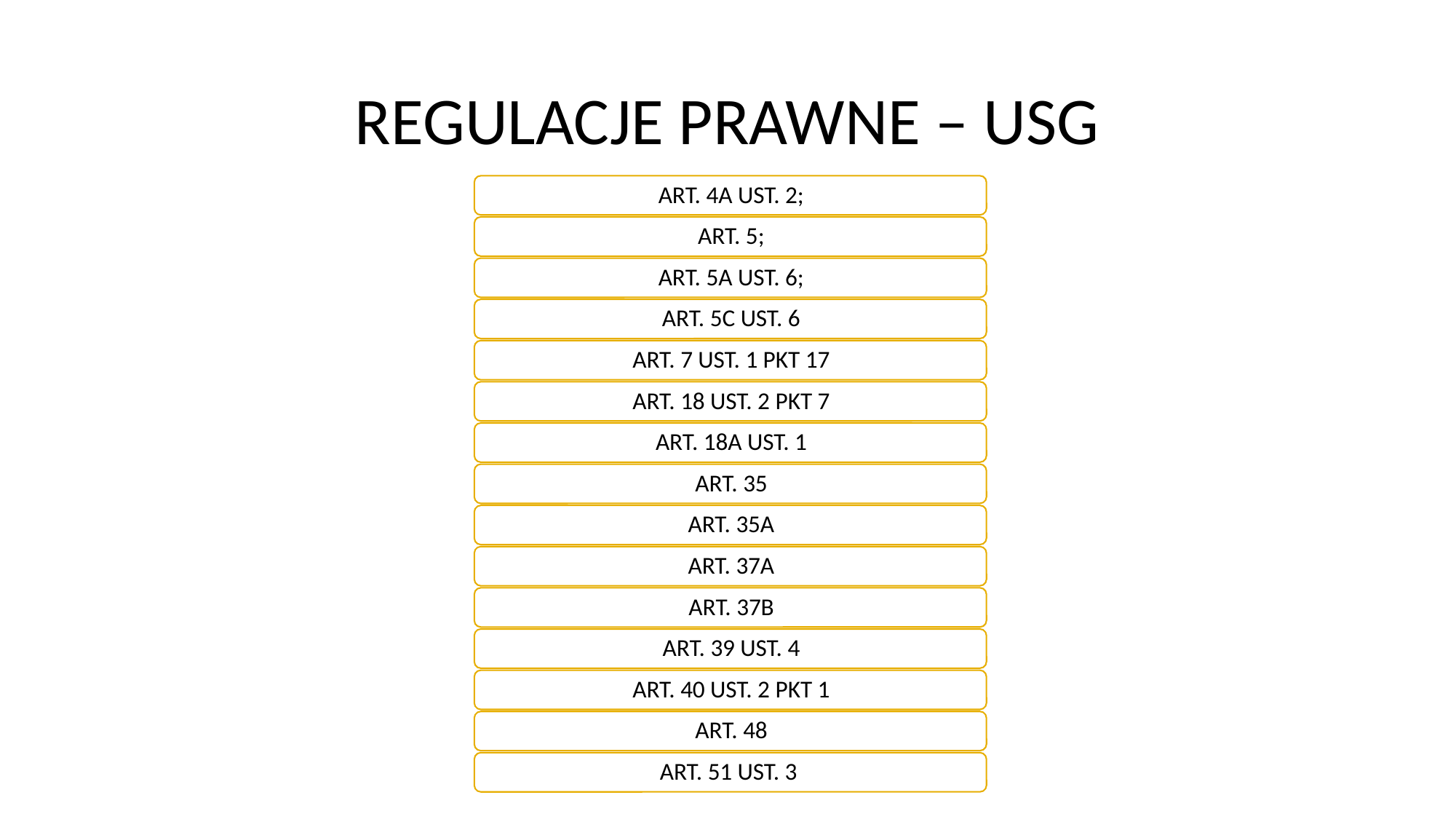

# REGULACJE PRAWNE – USG
ART. 4A UST. 2;
ART. 5;
ART. 5A UST. 6;
ART. 5C UST. 6
ART. 7 UST. 1 PKT 17
ART. 18 UST. 2 PKT 7
ART. 18A UST. 1
ART. 35
ART. 35A
ART. 37A
ART. 37B
ART. 39 UST. 4
ART. 40 UST. 2 PKT 1
ART. 48
ART. 51 UST. 3